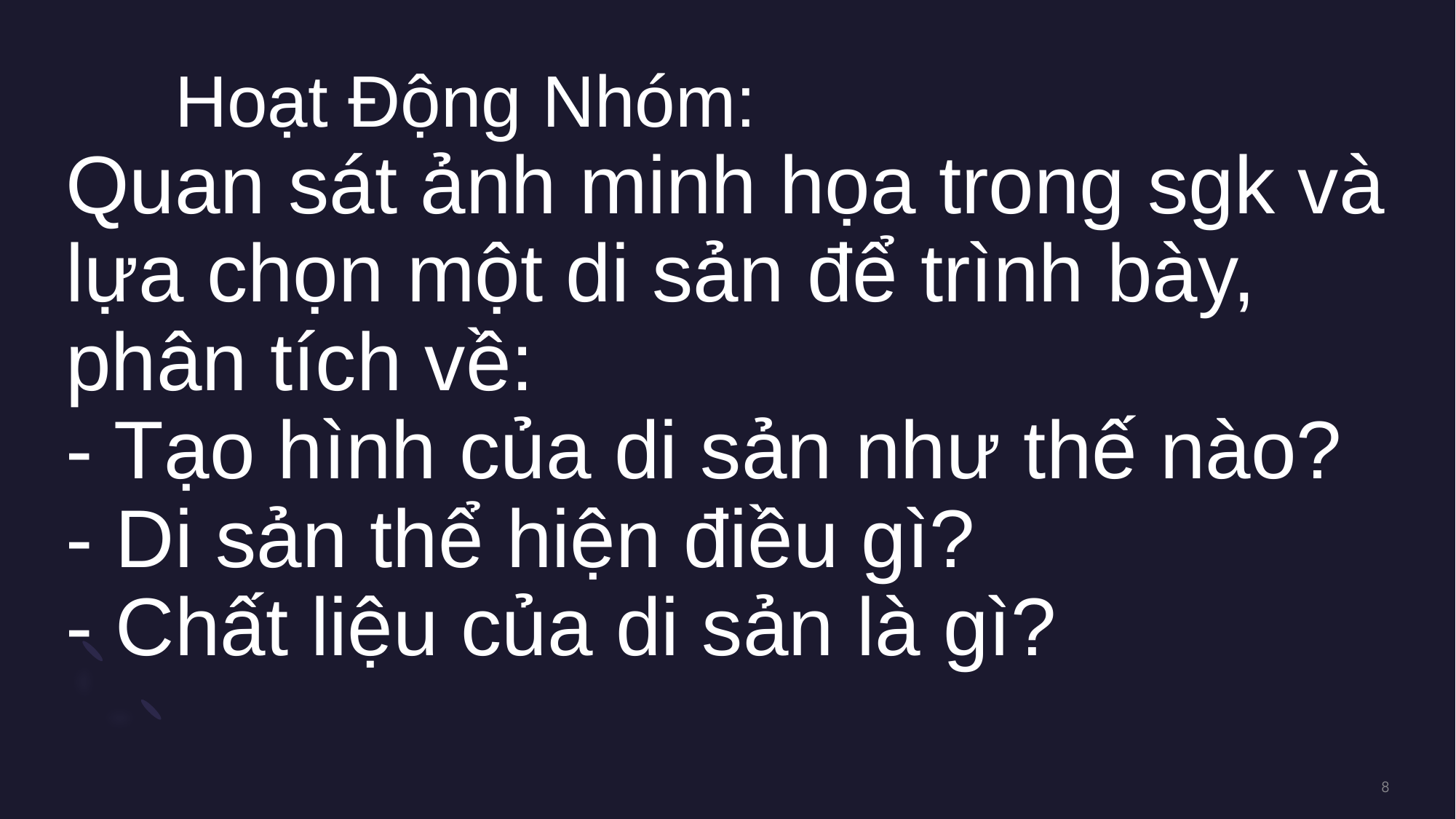

# Hoạt Động Nhóm: Quan sát ảnh minh họa trong sgk và lựa chọn một di sản để trình bày, phân tích về: - Tạo hình của di sản như thế nào? - Di sản thể hiện điều gì? - Chất liệu của di sản là gì?
8